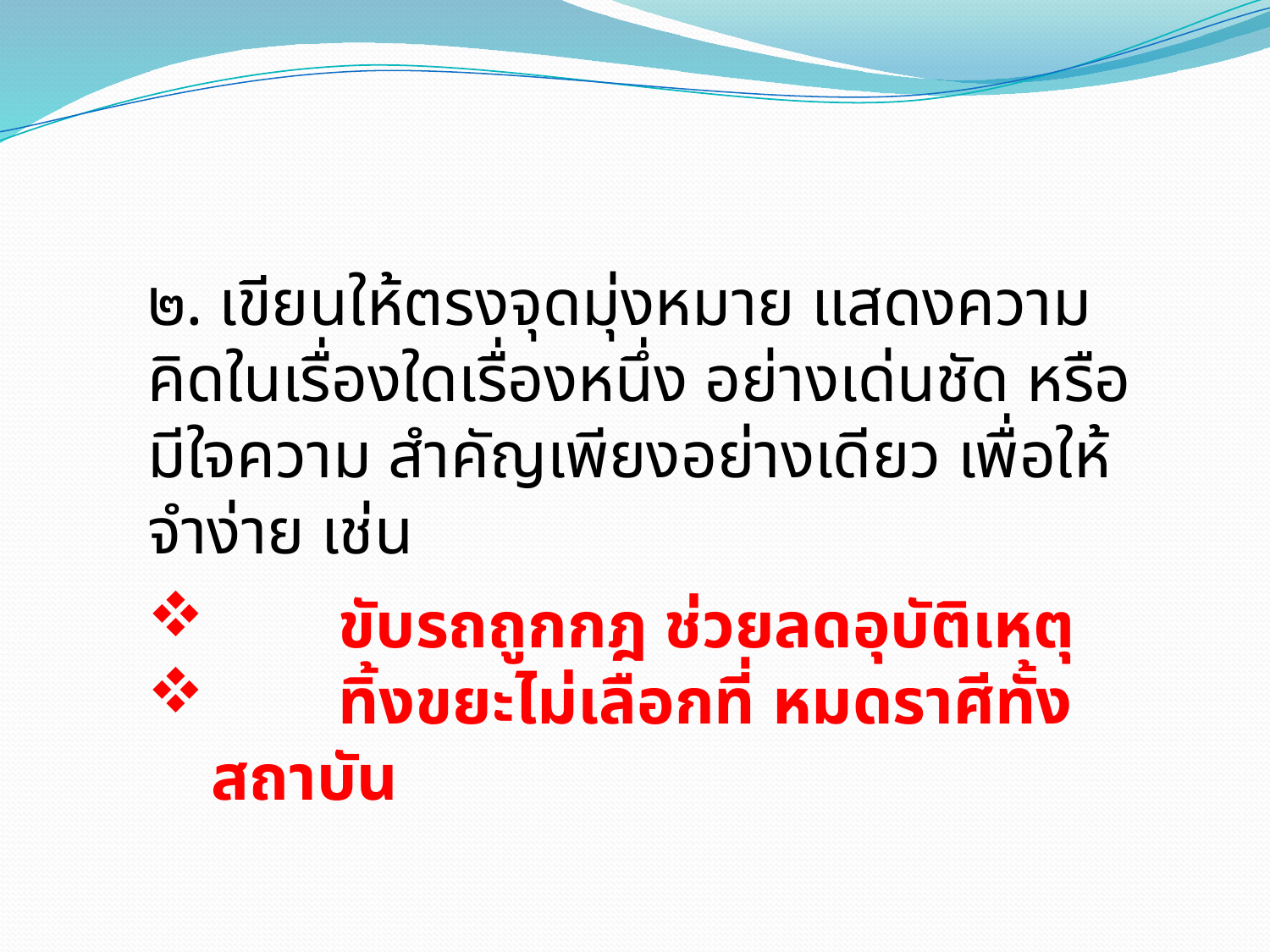

๒. เขียนให้ตรงจุดมุ่งหมาย แสดงความคิดในเรื่องใดเรื่องหนึ่ง อย่างเด่นชัด หรือมีใจความ สำคัญเพียงอย่างเดียว เพื่อให้จำง่าย เช่น

	ขับรถถูกกฎ ช่วยลดอุบัติเหตุ
	ทิ้งขยะไม่เลือกที่ หมดราศีทั้งสถาบัน